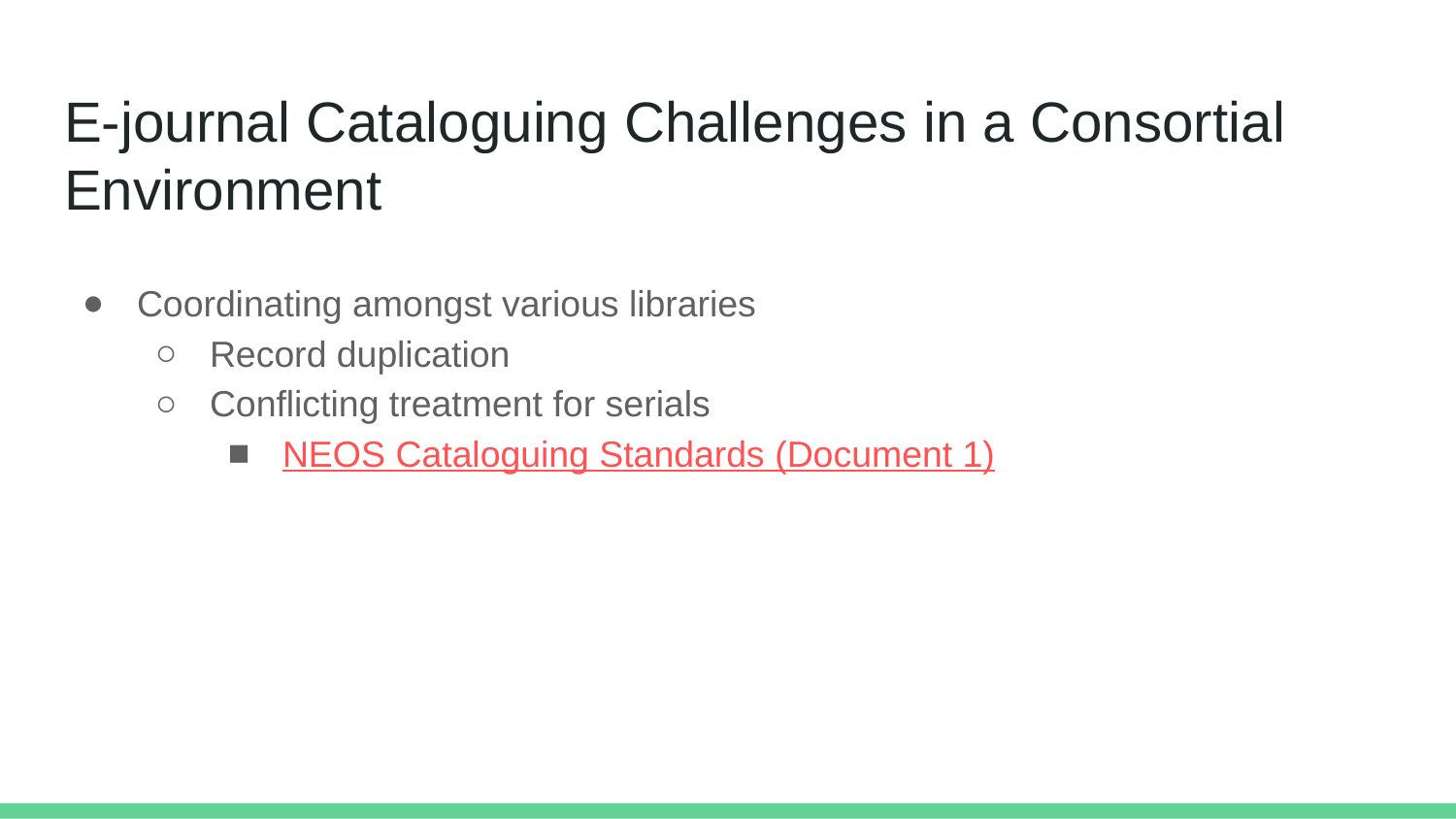

# E-journal Cataloguing Challenges in a Consortial Environment

Coordinating amongst various libraries
Record duplication
Conflicting treatment for serials
NEOS Cataloguing Standards (Document 1)